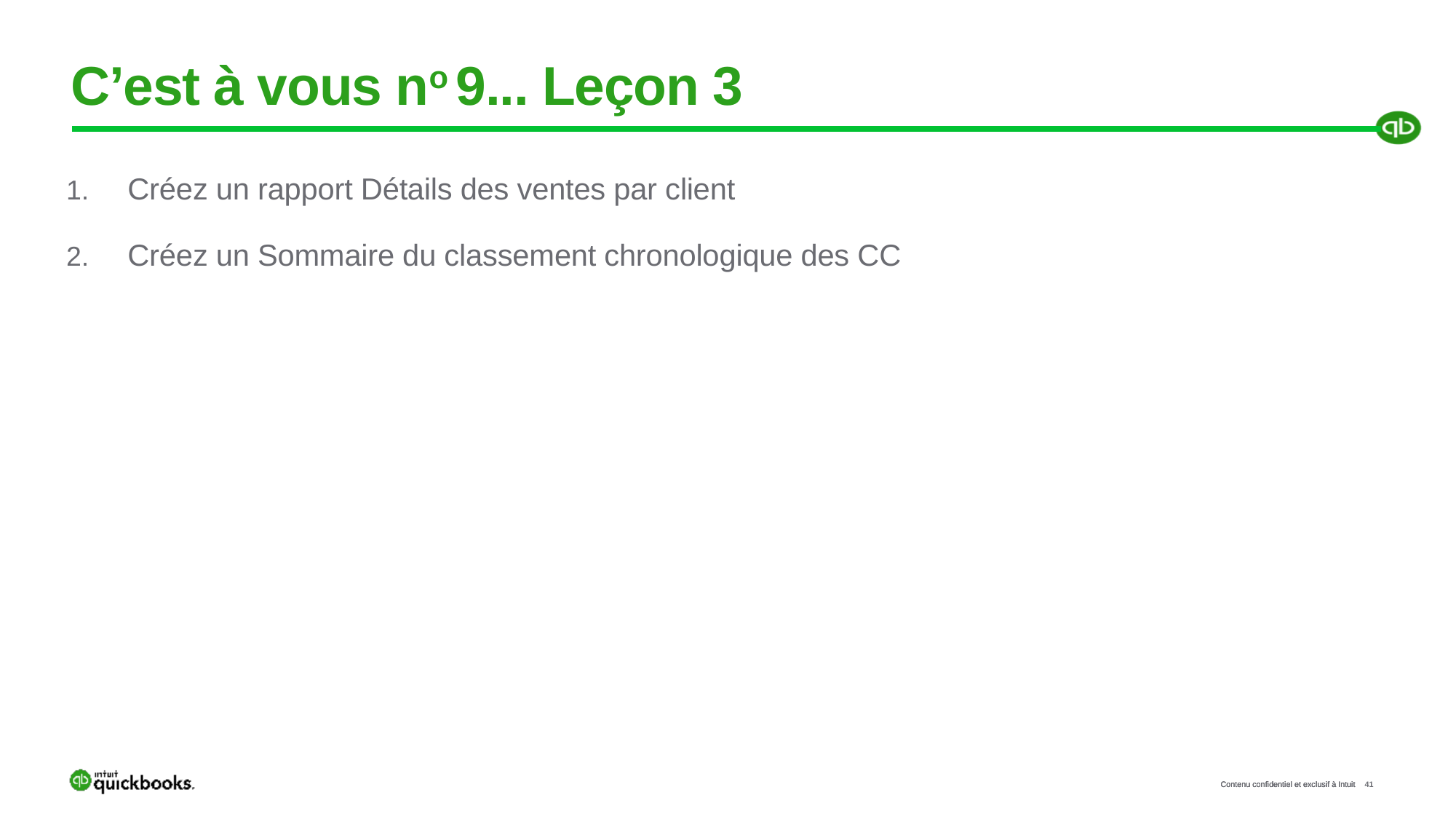

# C’est à vous no 9... Leçon 3
Créez un rapport Détails des ventes par client
Créez un Sommaire du classement chronologique des CC